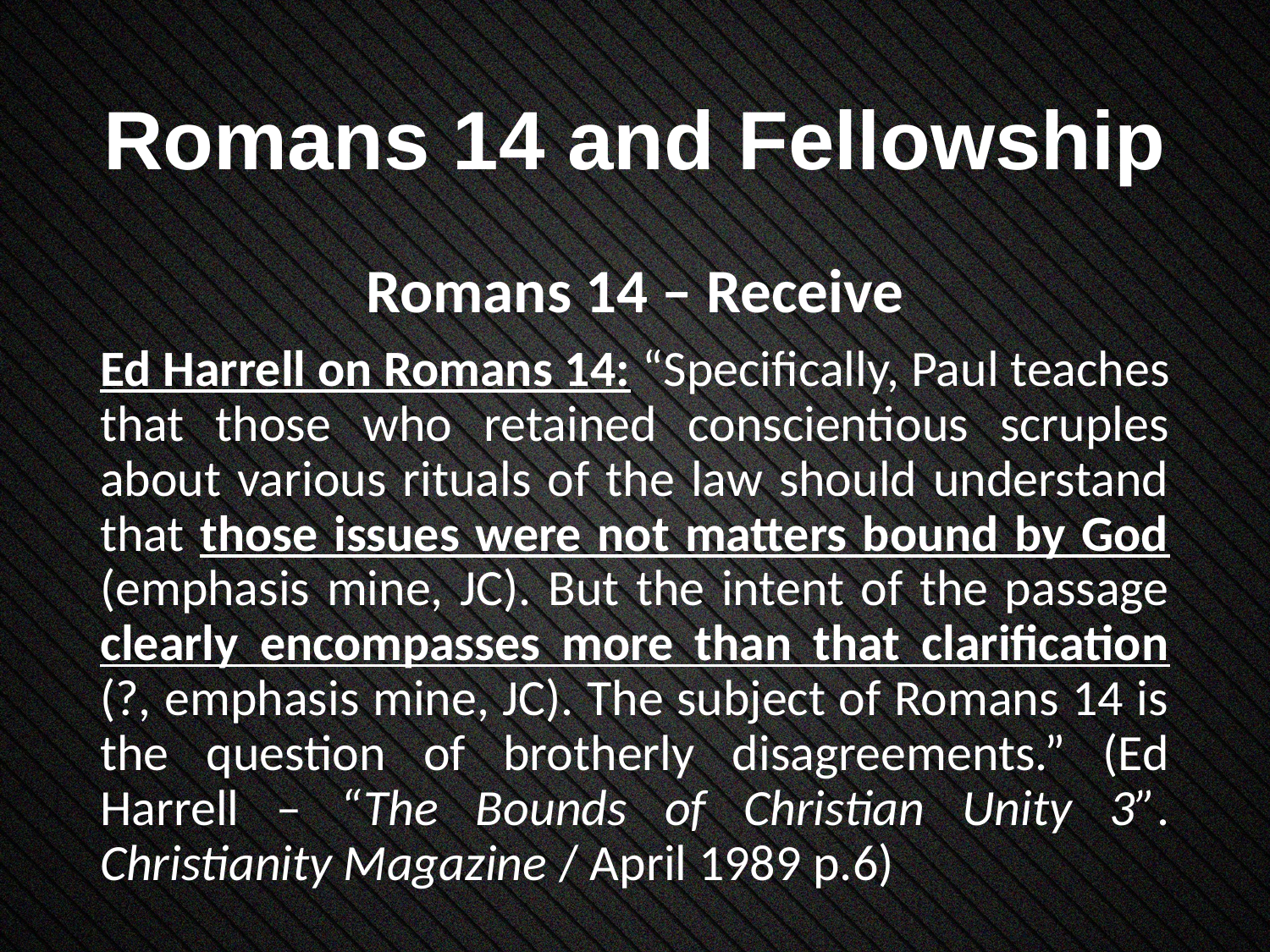

# Romans 14 and Fellowship
Romans 14 – Receive
Ed Harrell on Romans 14: “Specifically, Paul teaches that those who retained conscientious scruples about various rituals of the law should understand that those issues were not matters bound by God (emphasis mine, JC). But the intent of the passage clearly encompasses more than that clarification (?, emphasis mine, JC). The subject of Romans 14 is the question of brotherly disagreements.” (Ed Harrell – “The Bounds of Christian Unity 3”. Christianity Magazine / April 1989 p.6)